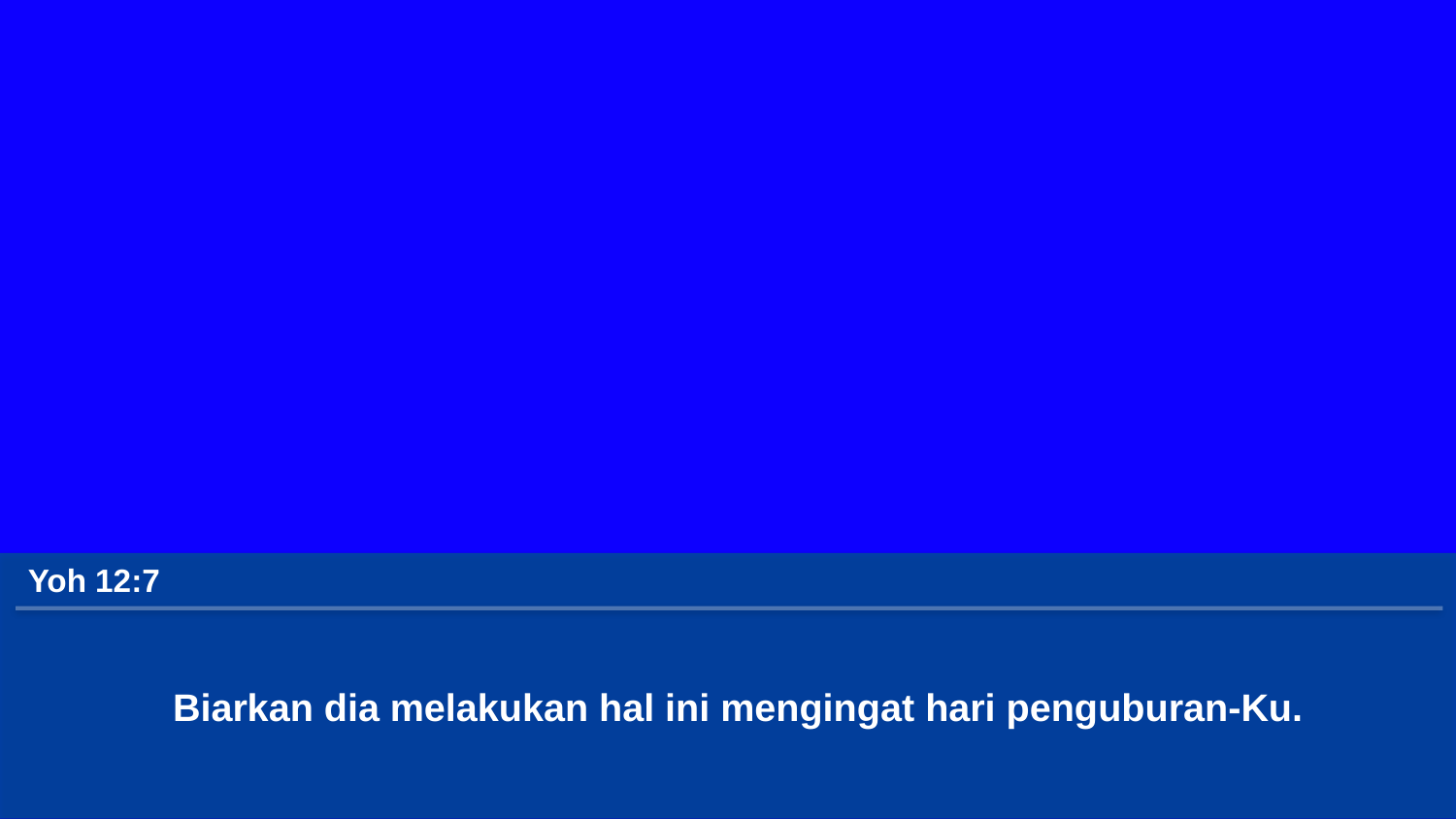

Yoh 12:7
Biarkan dia melakukan hal ini mengingat hari penguburan-Ku.